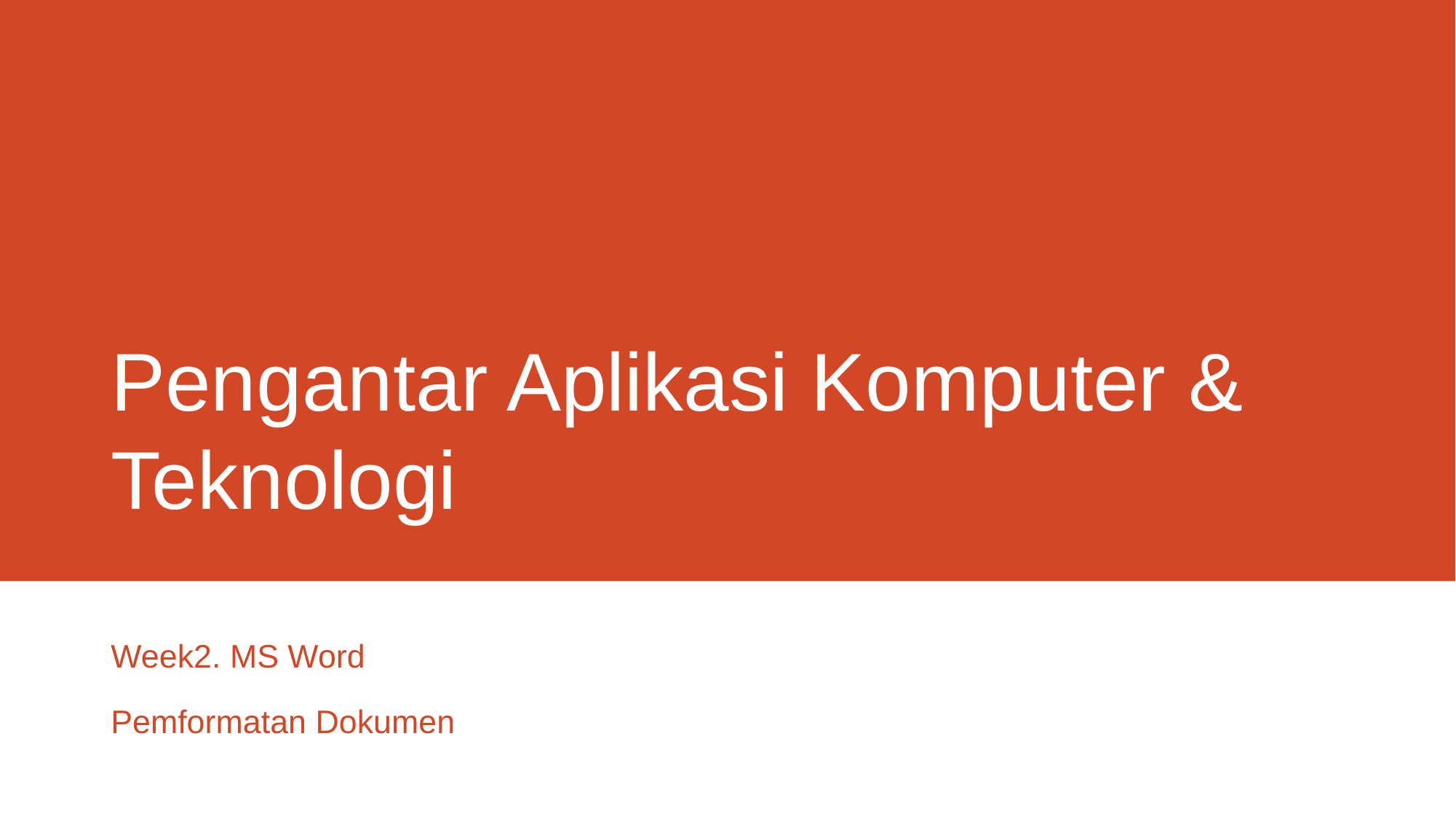

# Pengantar Aplikasi Komputer & Teknologi
Week2. MS Word
Pemformatan Dokumen